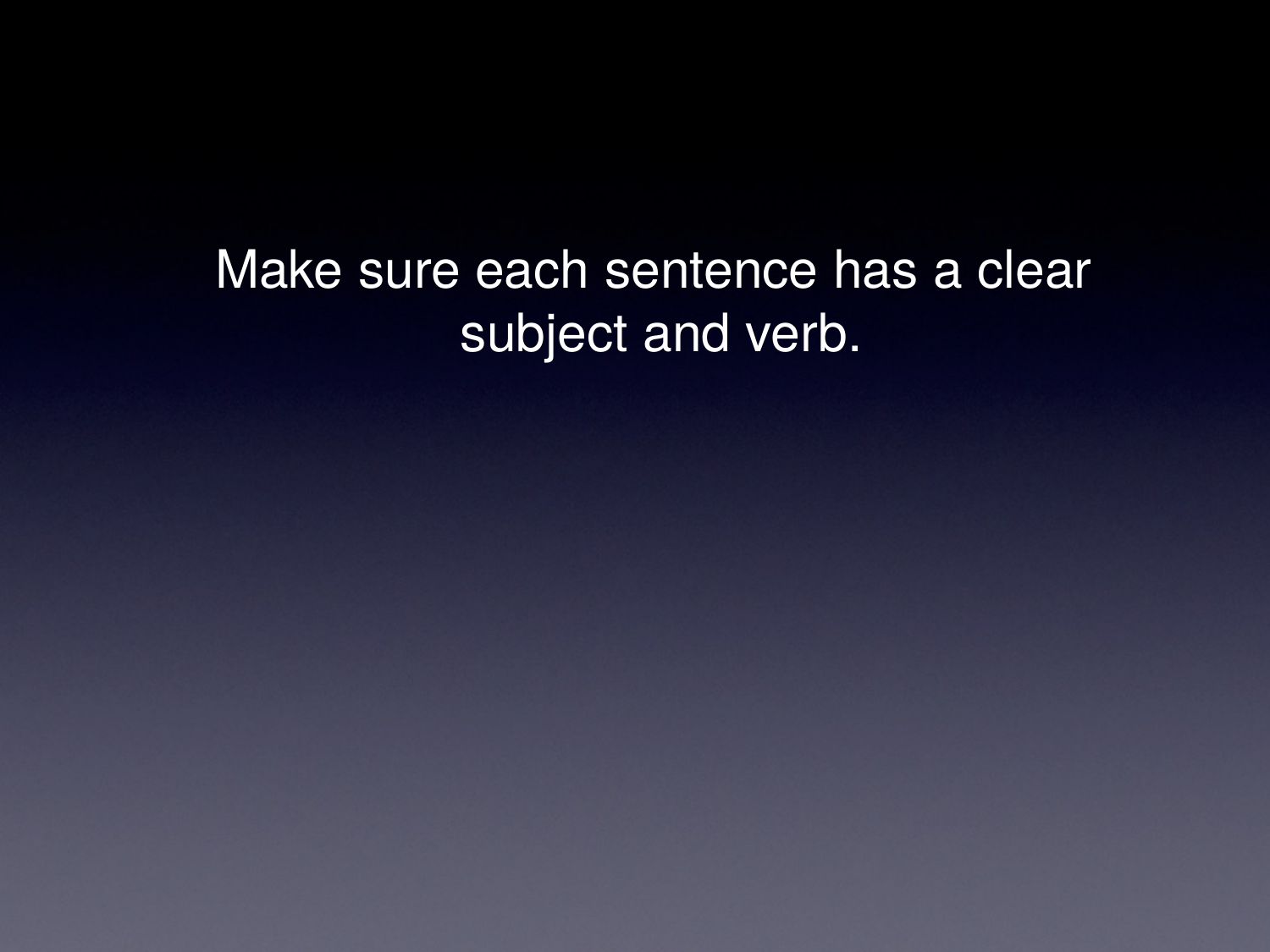

Make sure each sentence has a clear
 subject and verb.